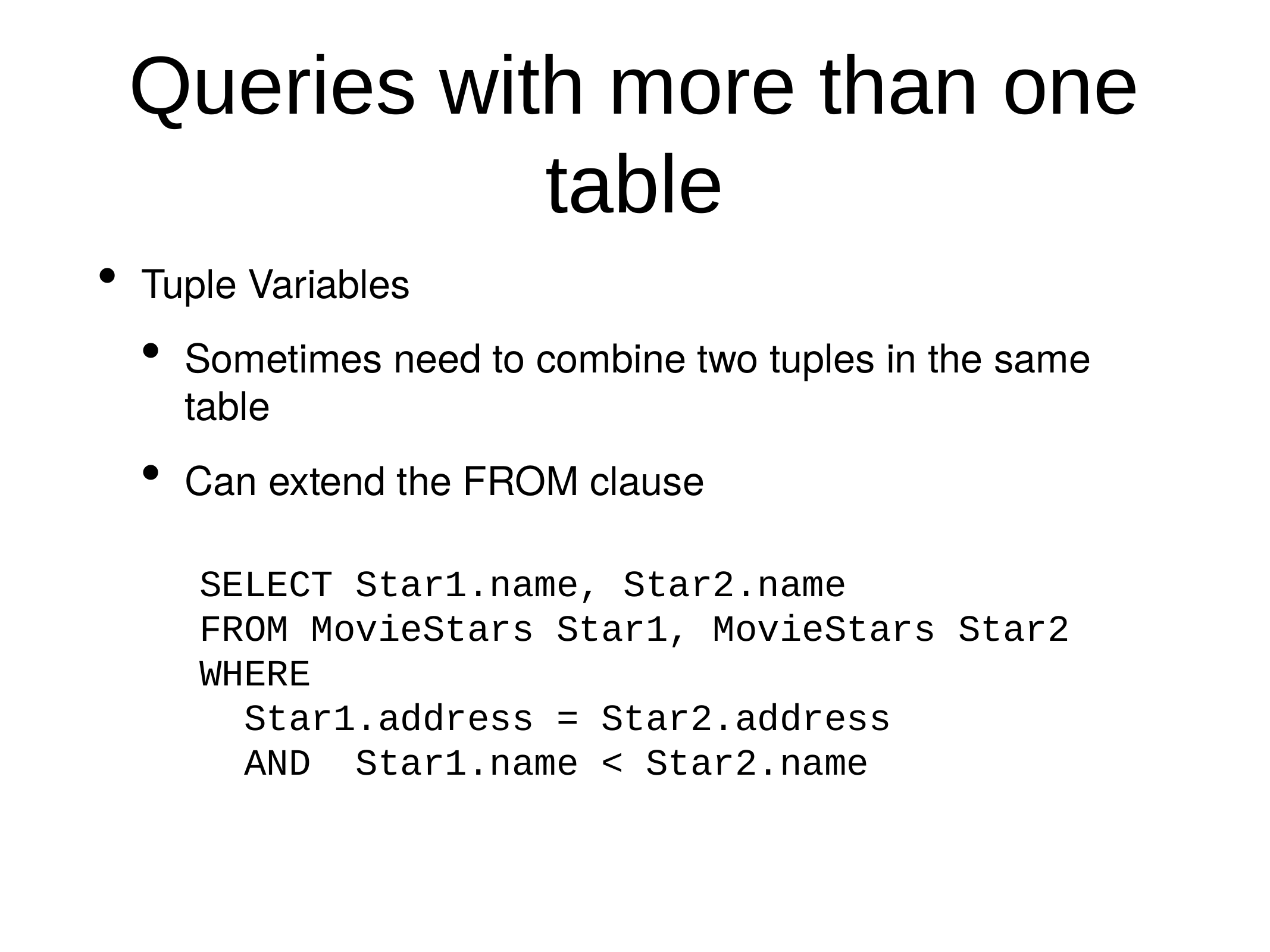

# Queries with more than one table
Tuple Variables
Sometimes need to combine two tuples in the same table
Can extend the FROM clause
SELECT Star1.name, Star2.name
FROM MovieStars Star1, MovieStars Star2
WHERE
Star1.address = Star2.address
AND  Star1.name < Star2.name